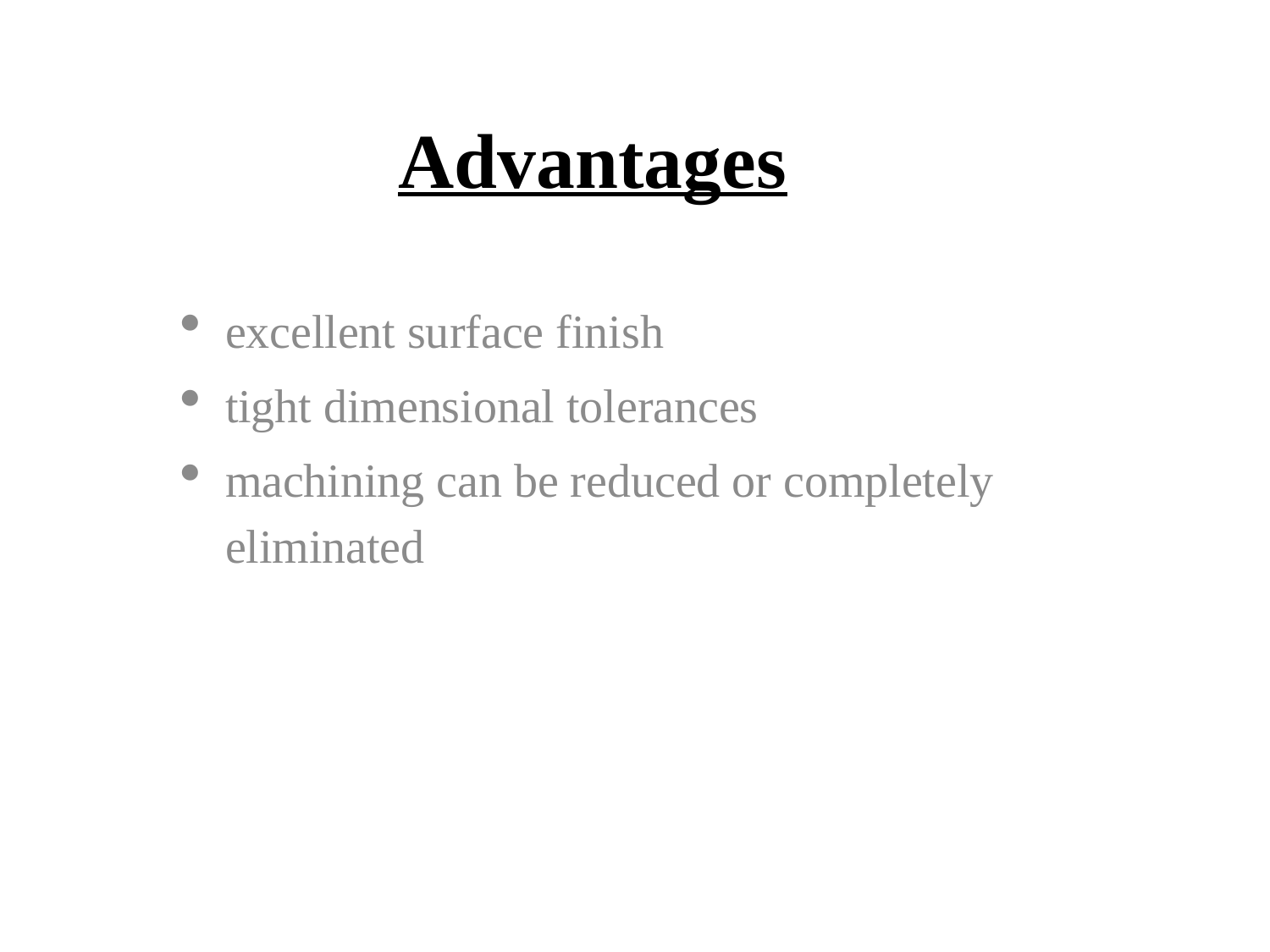

# Advantages
excellent surface finish
tight dimensional tolerances
machining can be reduced or completely eliminated